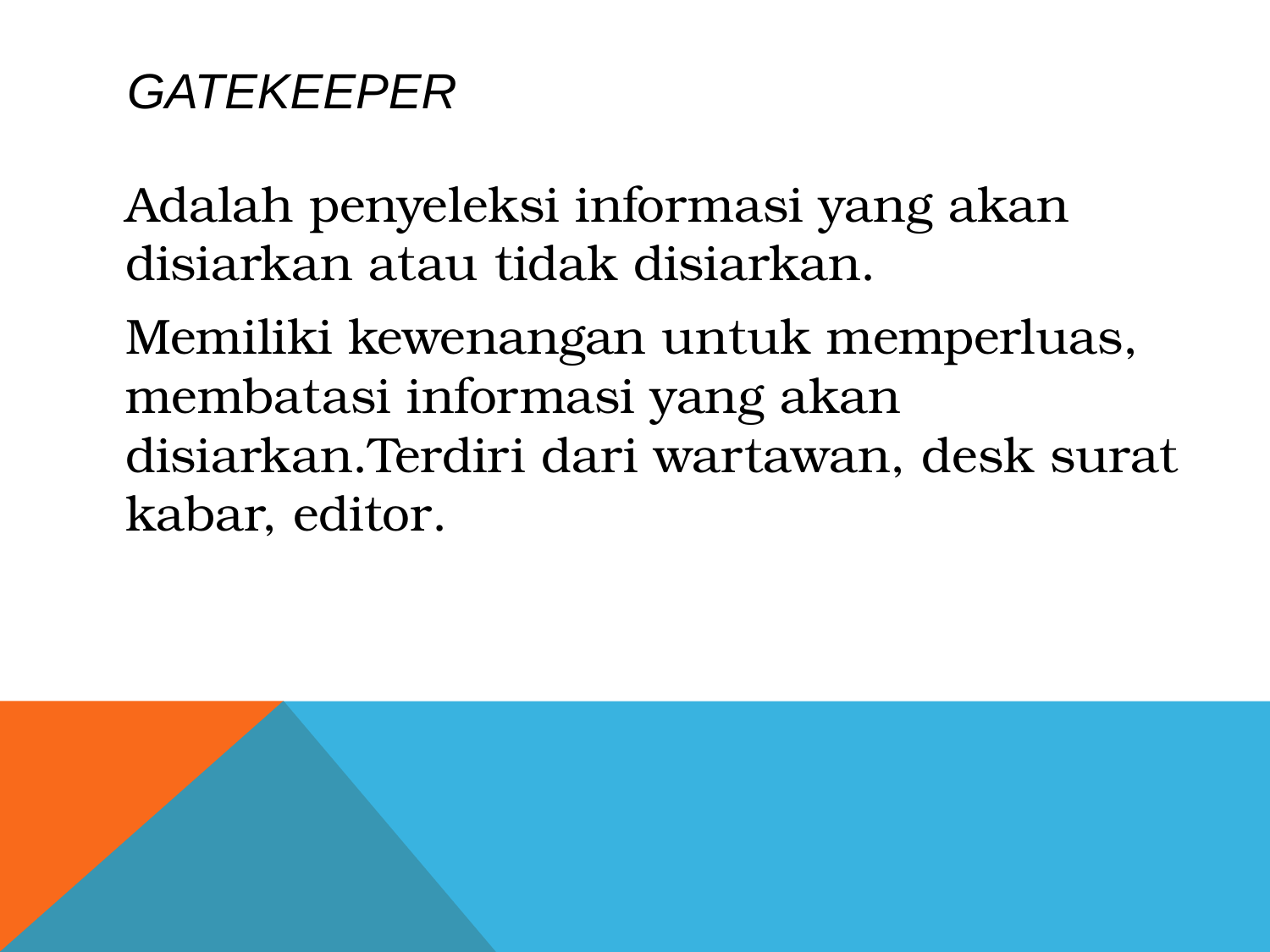

# Gatekeeper
   Adalah penyeleksi informasi yang akan disiarkan atau tidak disiarkan.
   Memiliki kewenangan untuk memperluas, membatasi informasi yang akan disiarkan.Terdiri dari wartawan, desk surat kabar, editor.